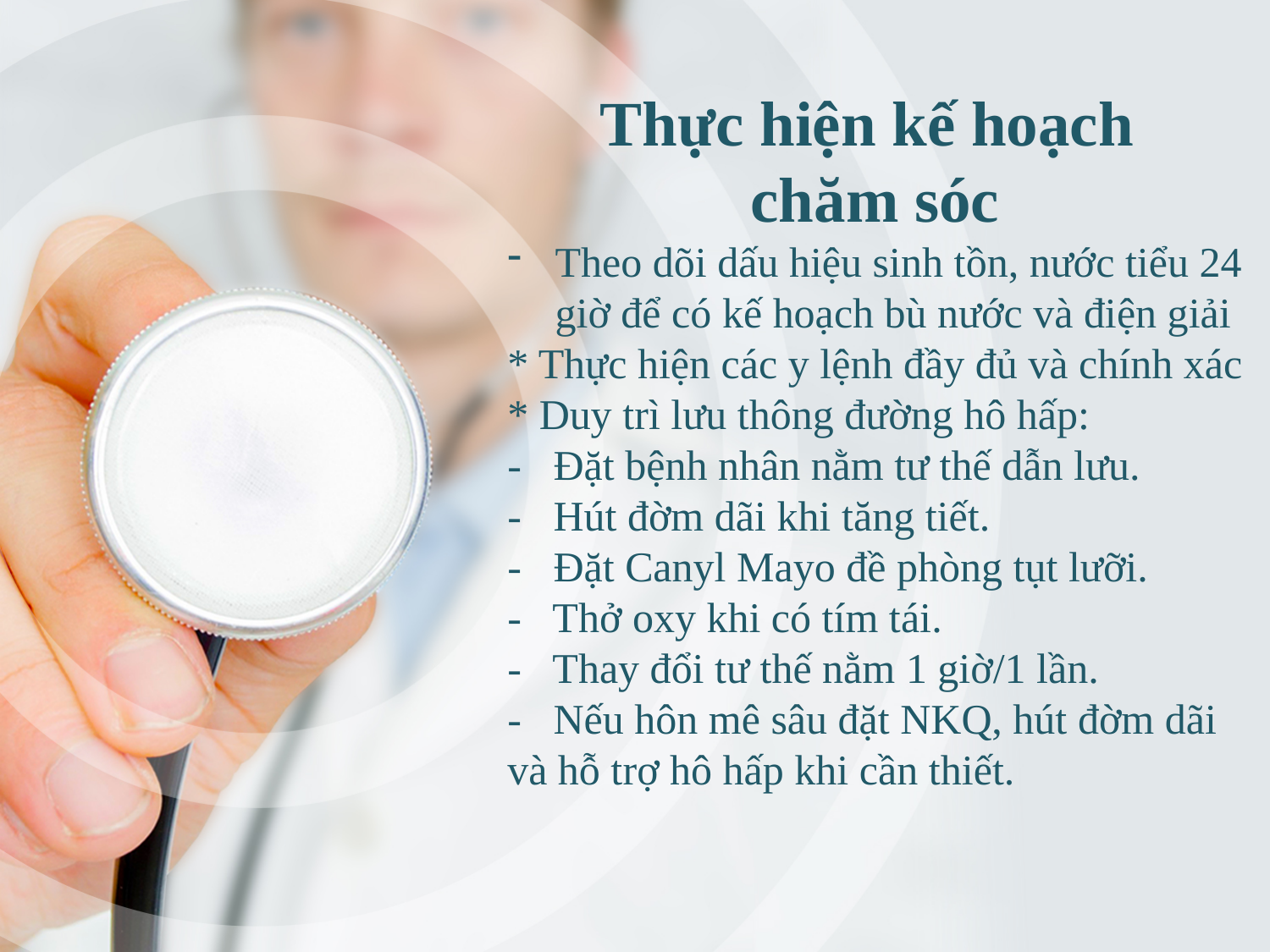

Thực hiện kế hoạch
chăm sóc
Theo dõi dấu hiệu sinh tồn, nước tiểu 24 giờ để có kế hoạch bù nước và điện giải
* Thực hiện các y lệnh đầy đủ và chính xác
* Duy trì lưu thông đường hô hấp:
-   Đặt bệnh nhân nằm tư thế dẫn lưu.
-   Hút đờm dãi khi tăng tiết.
-   Đặt Canyl Mayo đề phòng tụt lưỡi.
-   Thở oxy khi có tím tái.
-   Thay đổi tư thế nằm 1 giờ/1 lần.
-   Nếu hôn mê sâu đặt NKQ, hút đờm dãi và hỗ trợ hô hấp khi cần thiết.